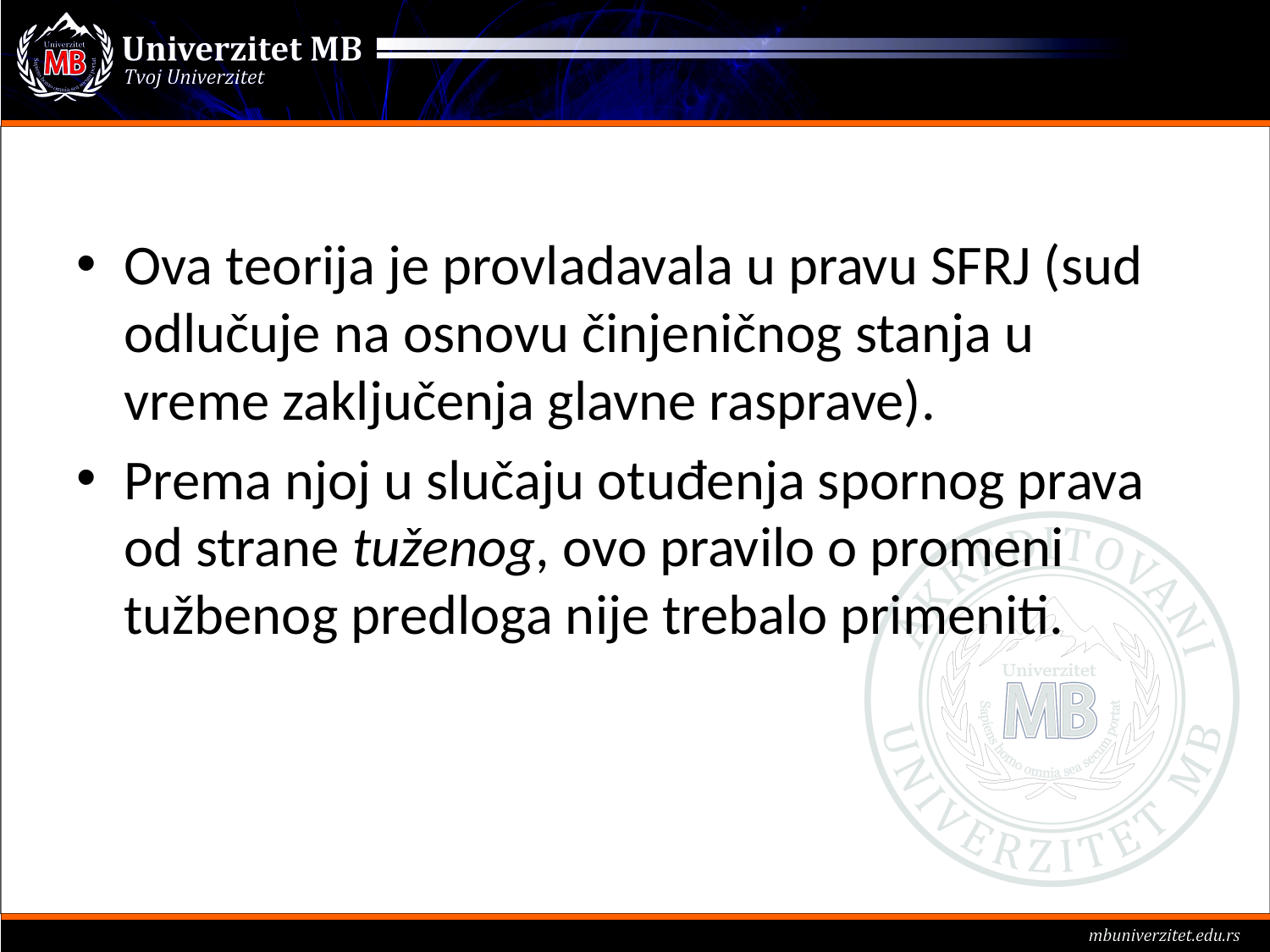

#
Ova teorija je provladavala u pravu SFRJ (sud odlučuje na osnovu činjeničnog stanja u vreme zaključenja glavne rasprave).
Prema njoj u slučaju otuđenja spornog prava od strane tuženog, ovo pravilo o promeni tužbenog predloga nije trebalo primeniti.